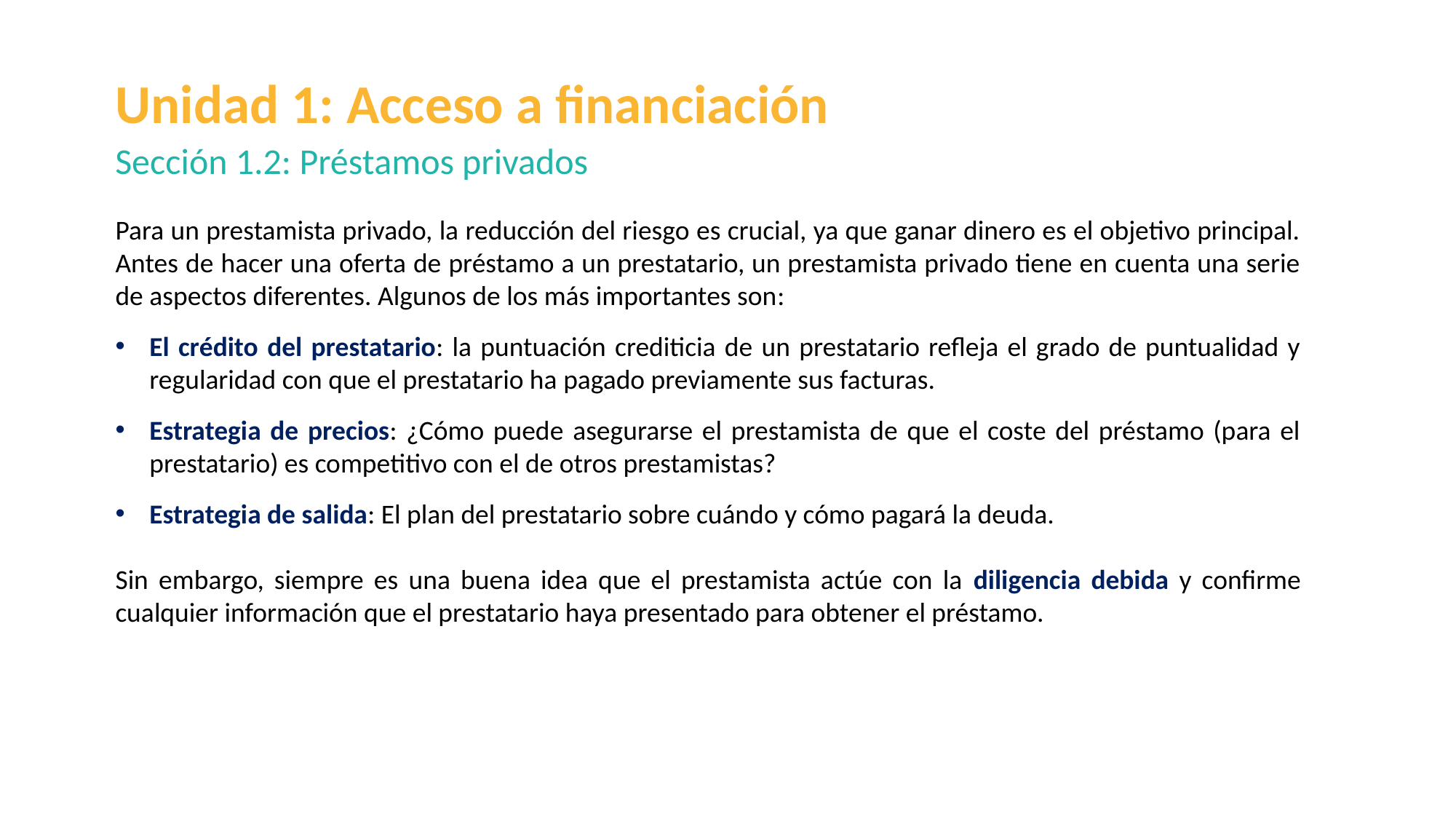

Unidad 1: Acceso a financiación
Sección 1.2: Préstamos privados
Para un prestamista privado, la reducción del riesgo es crucial, ya que ganar dinero es el objetivo principal. Antes de hacer una oferta de préstamo a un prestatario, un prestamista privado tiene en cuenta una serie de aspectos diferentes. Algunos de los más importantes son:

El crédito del prestatario: la puntuación crediticia de un prestatario refleja el grado de puntualidad y regularidad con que el prestatario ha pagado previamente sus facturas.

Estrategia de precios: ¿Cómo puede asegurarse el prestamista de que el coste del préstamo (para el prestatario) es competitivo con el de otros prestamistas?

Estrategia de salida: El plan del prestatario sobre cuándo y cómo pagará la deuda.

Sin embargo, siempre es una buena idea que el prestamista actúe con la diligencia debida y confirme cualquier información que el prestatario haya presentado para obtener el préstamo.